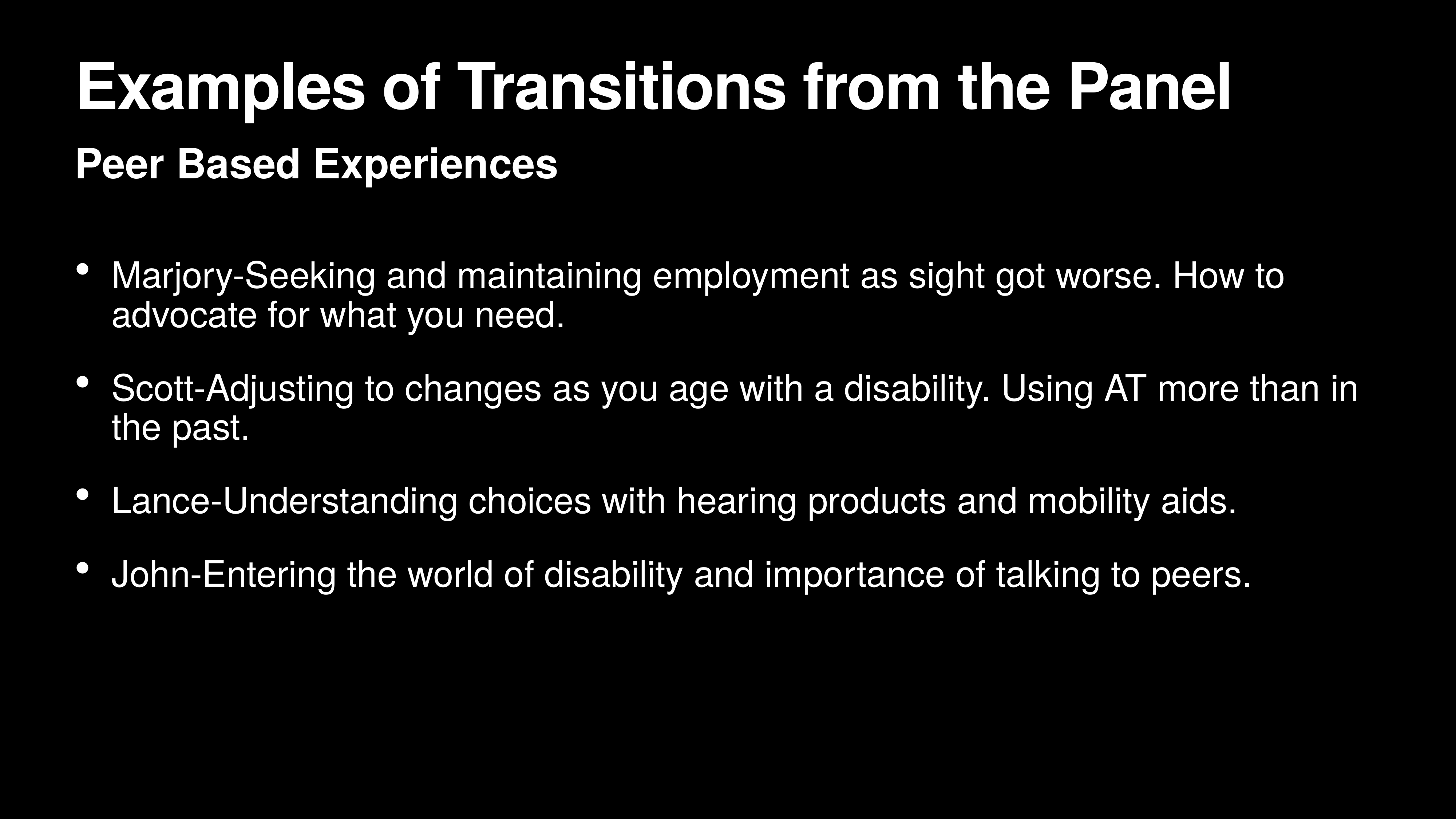

# Examples of Transitions from the Panel
Peer Based Experiences
Marjory-Seeking and maintaining employment as sight got worse. How to advocate for what you need.
Scott-Adjusting to changes as you age with a disability. Using AT more than in the past.
Lance-Understanding choices with hearing products and mobility aids.
John-Entering the world of disability and importance of talking to peers.